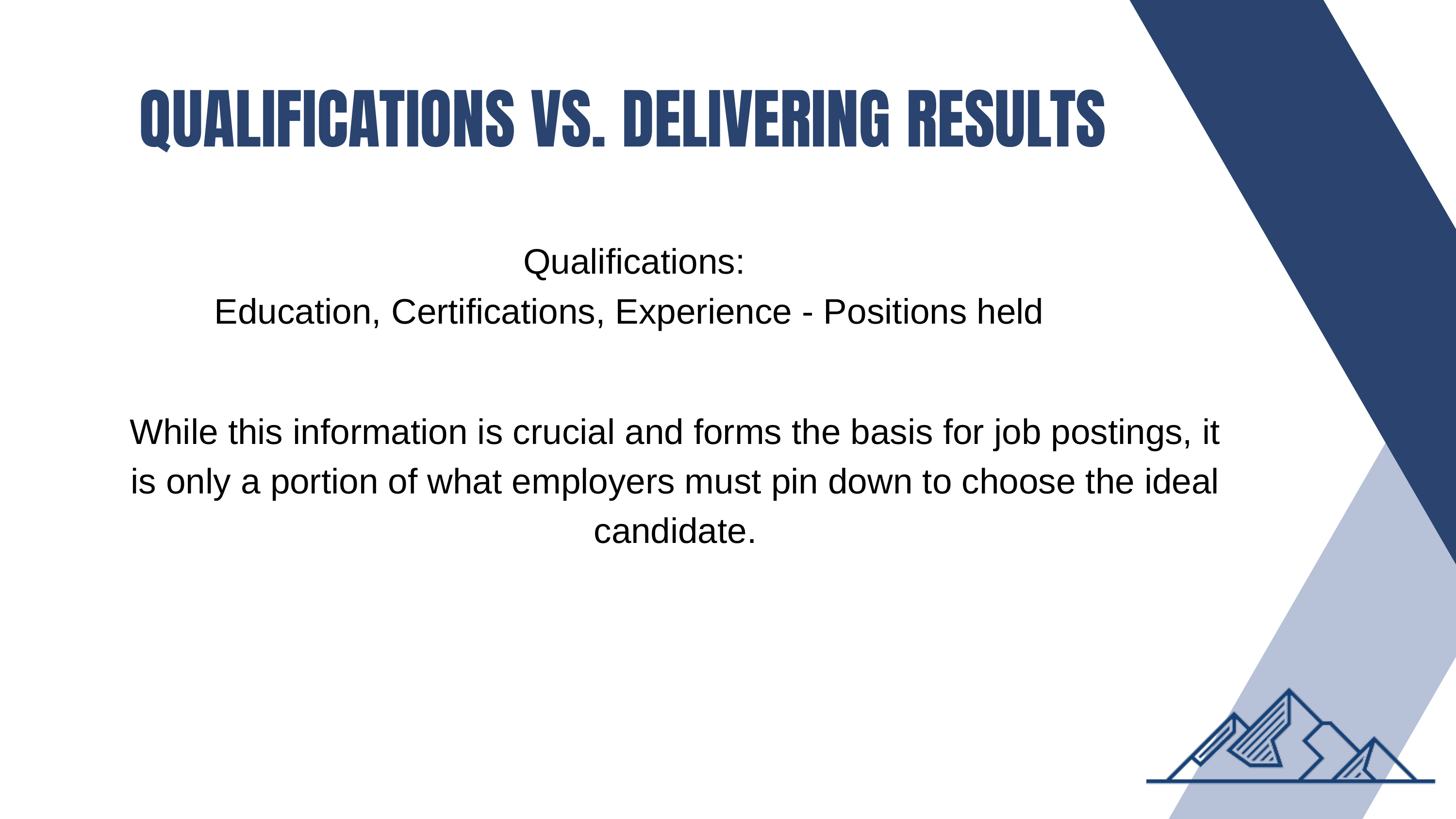

QUALIFICATIONS VS. DELIVERING RESULTS
 Qualifications:
Education, Certifications, Experience - Positions held
While this information is crucial and forms the basis for job postings, it is only a portion of what employers must pin down to choose the ideal candidate.